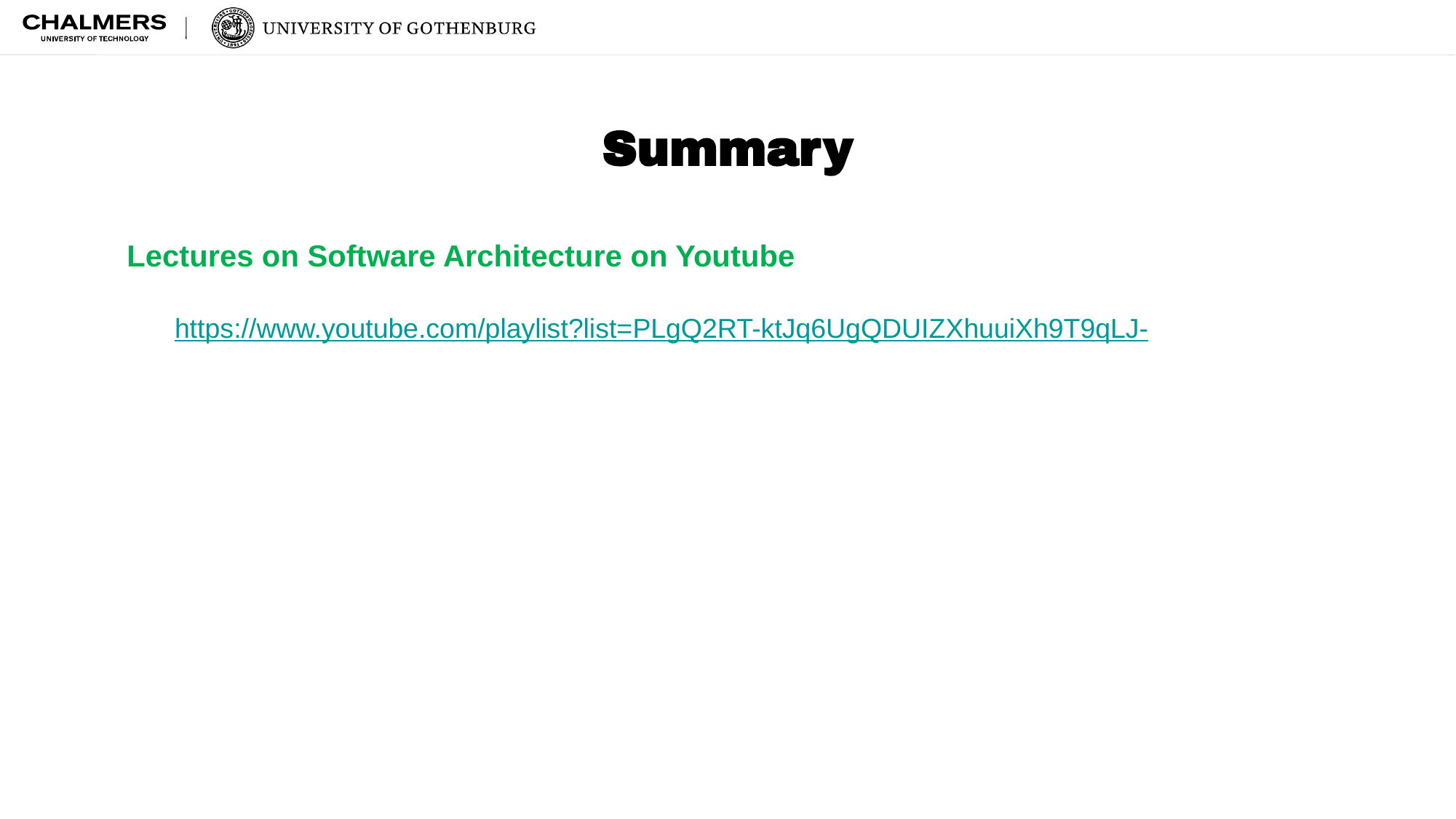

# Summary
Lectures on Software Architecture on Youtube
https://www.youtube.com/playlist?list=PLgQ2RT-ktJq6UgQDUIZXhuuiXh9T9qLJ-